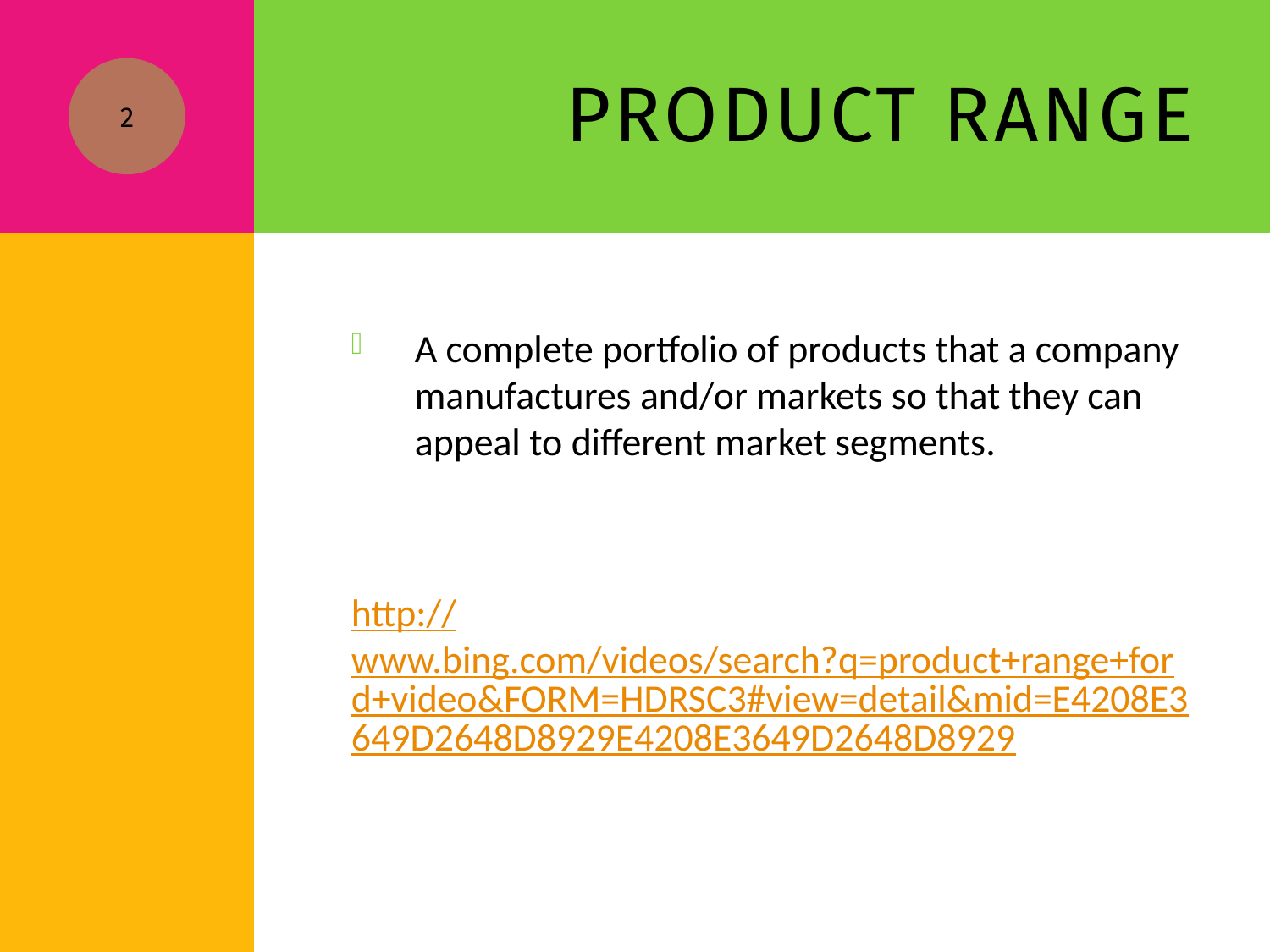

# Product range
2
A complete portfolio of products that a company manufactures and/or markets so that they can appeal to different market segments.
http://www.bing.com/videos/search?q=product+range+ford+video&FORM=HDRSC3#view=detail&mid=E4208E3649D2648D8929E4208E3649D2648D8929